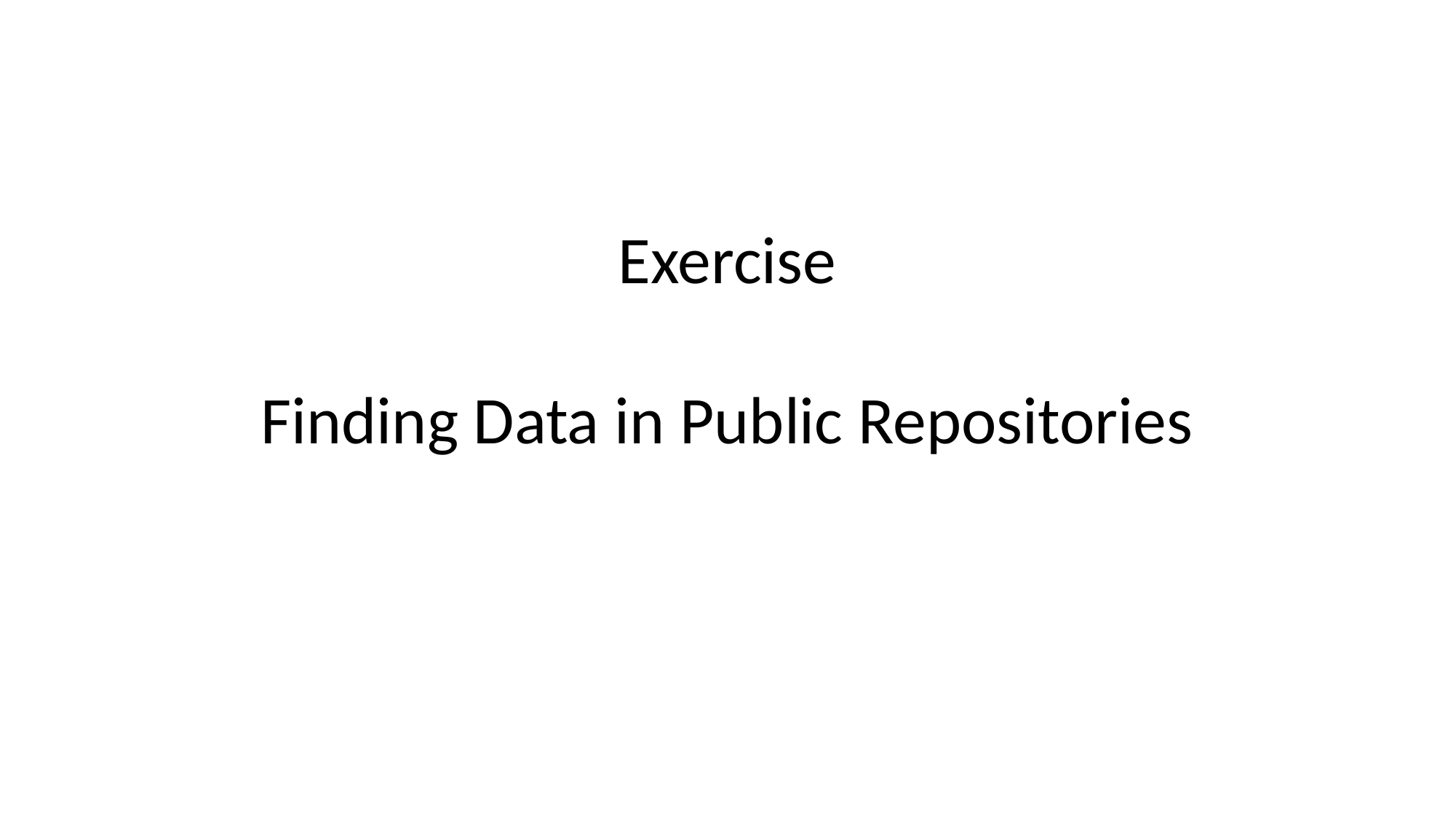

# Exercise Finding Data in Public Repositories